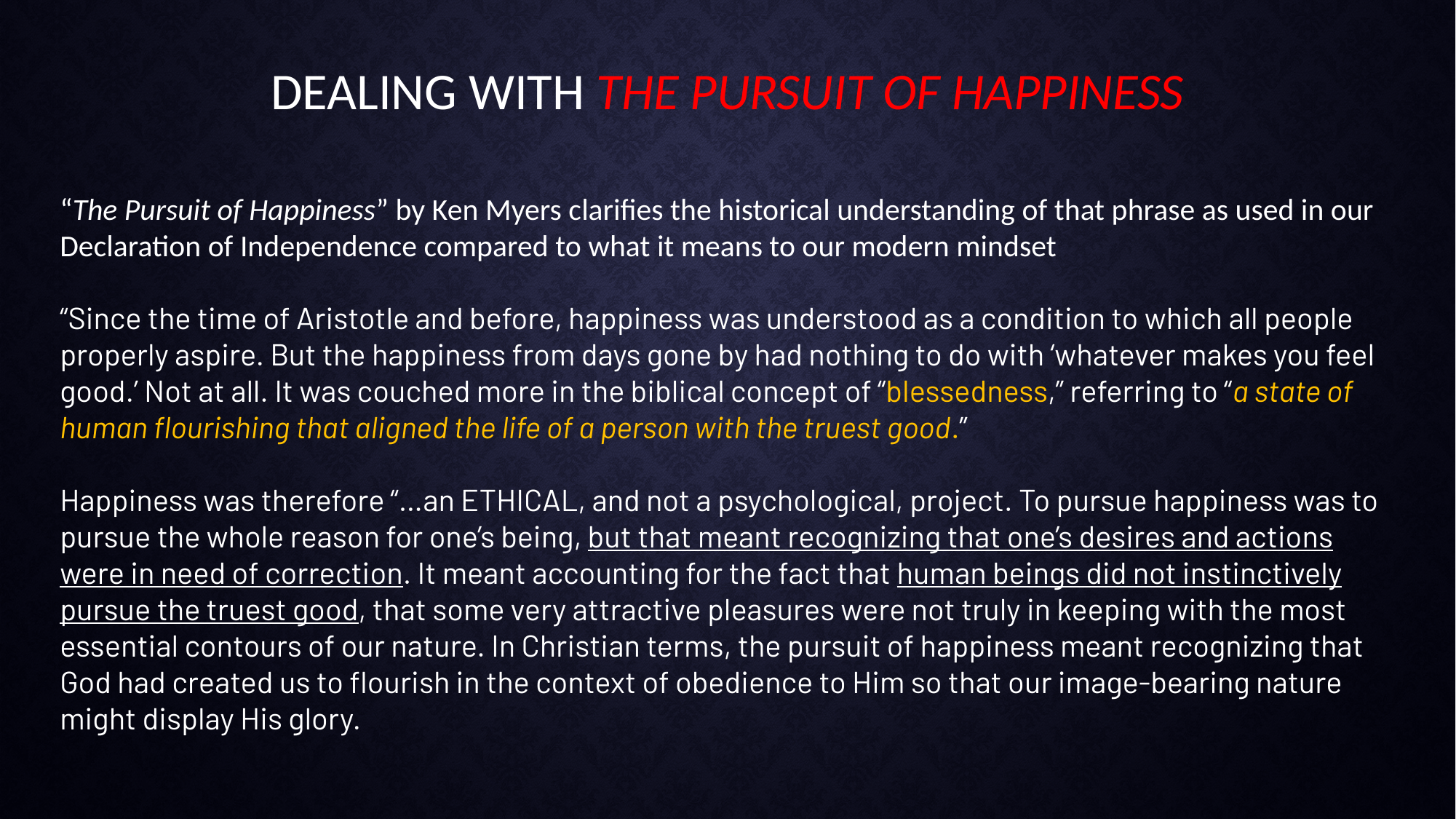

# Dealing with the Pursuit of Happiness
“The Pursuit of Happiness” by Ken Myers clarifies the historical understanding of that phrase as used in our Declaration of Independence compared to what it means to our modern mindset

“Since the time of Aristotle and before, happiness was understood as a condition to which all people properly aspire. But the happiness from days gone by had nothing to do with ‘whatever makes you feel good.’ Not at all. It was couched more in the biblical concept of “blessedness,” referring to “a state of human flourishing that aligned the life of a person with the truest good.”

Happiness was therefore “…an ETHICAL, and not a psychological, project. To pursue happiness was to pursue the whole reason for one’s being, but that meant recognizing that one’s desires and actions were in need of correction. It meant accounting for the fact that human beings did not instinctively pursue the truest good, that some very attractive pleasures were not truly in keeping with the most essential contours of our nature. In Christian terms, the pursuit of happiness meant recognizing that God had created us to flourish in the context of obedience to Him so that our image-bearing nature might display His glory.